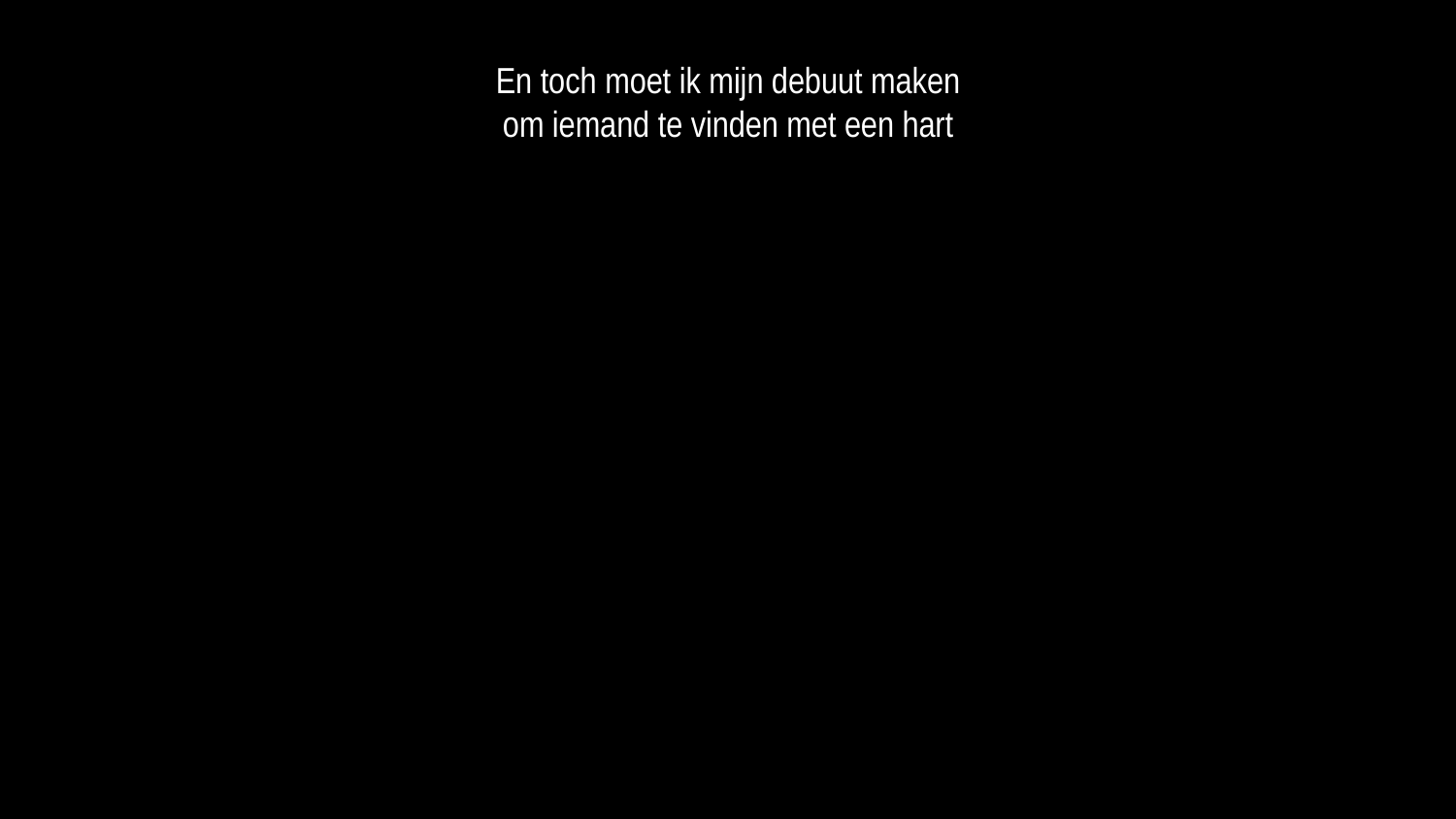

En toch moet ik mijn debuut maken
om iemand te vinden met een hart